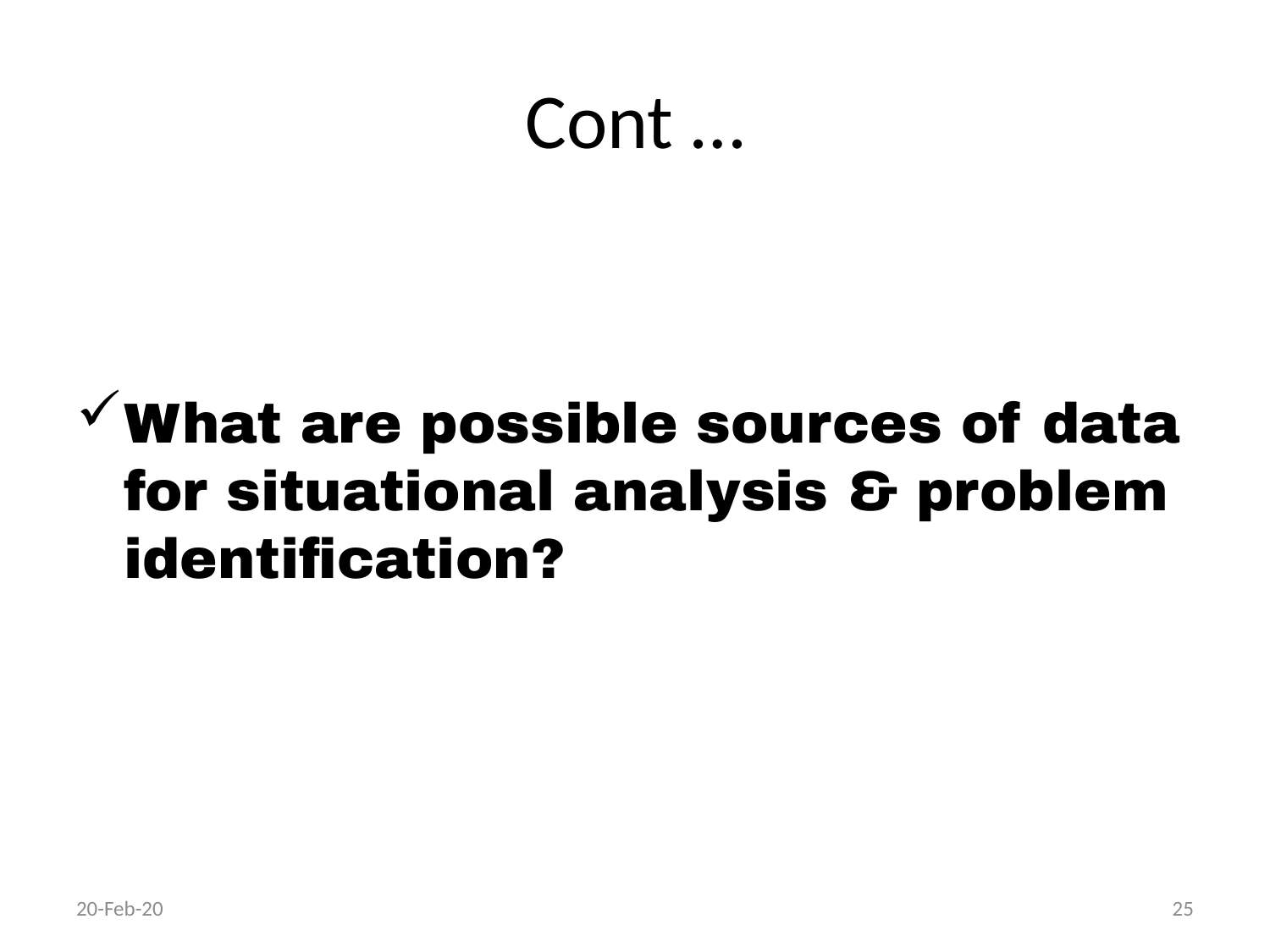

# Cont …

What are possible sources of data for situational analysis & problem identification?
20-Feb-20
25